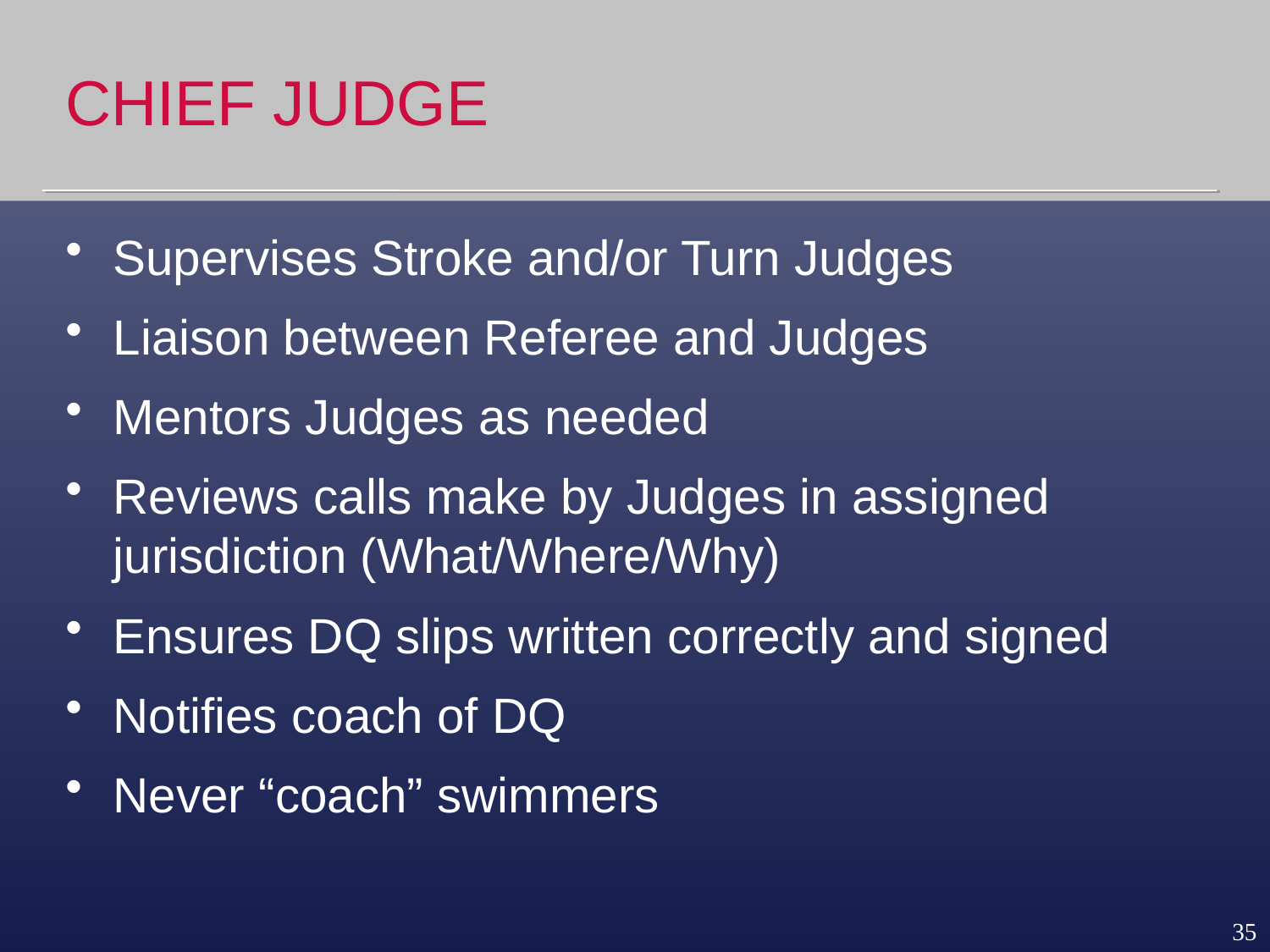

# CHIEF JUDGE
Supervises Stroke and/or Turn Judges
Liaison between Referee and Judges
Mentors Judges as needed
Reviews calls make by Judges in assigned jurisdiction (What/Where/Why)
Ensures DQ slips written correctly and signed
Notifies coach of DQ
Never “coach” swimmers
35